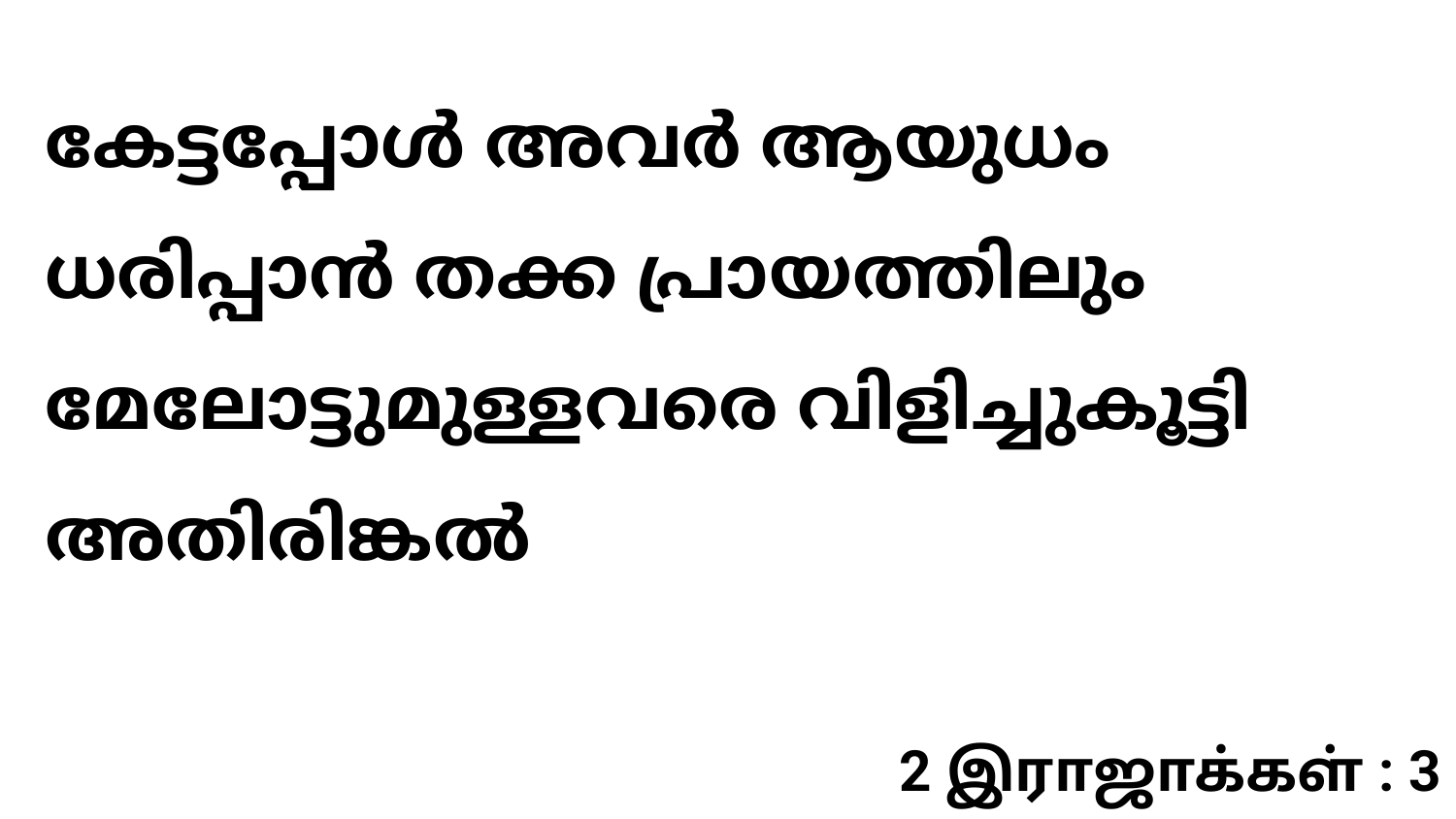

കേട്ടപ്പോൾ അവർ ആയുധം ധരിപ്പാൻ തക്ക പ്രായത്തിലും മേലോട്ടുമുള്ളവരെ വിളിച്ചുകൂട്ടി അതിരിങ്കൽ
2 இராஜாக்கள் : 3